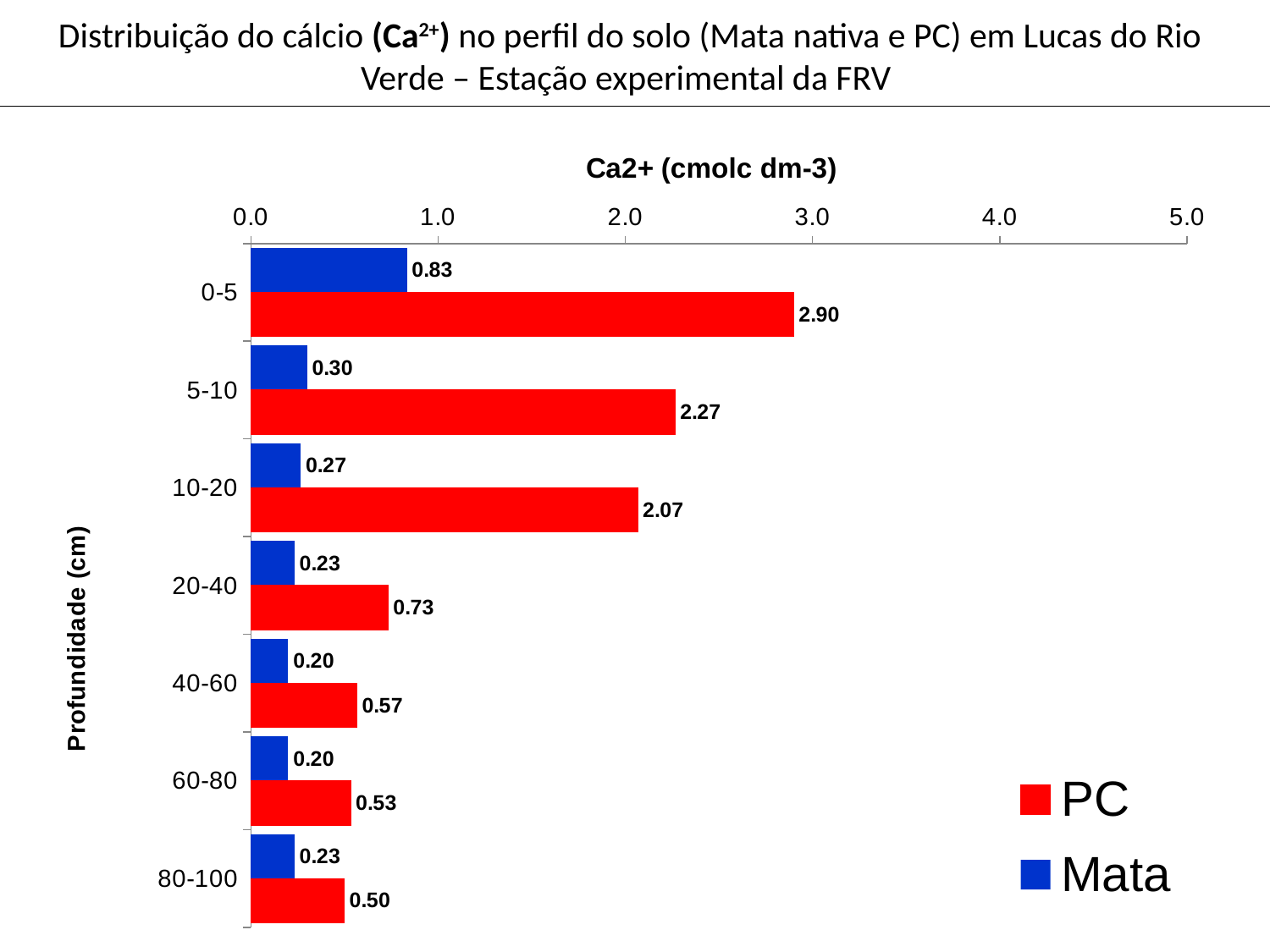

Distribuição do cálcio (Ca2+) no perfil do solo (Mata nativa e PC) em Lucas do Rio Verde – Estação experimental da FRV

### Chart

| Category | Mata | PC |
|---|---|---|
| 0-5 | 0.8333333333333337 | 2.9 |
| 5-10 | 0.3000000000000003 | 2.266666666666667 |
| 10-20 | 0.2666666666666673 | 2.0666666666666664 |
| 20-40 | 0.23333333333333361 | 0.7333333333333336 |
| 40-60 | 0.20000000000000004 | 0.5666666666666665 |
| 60-80 | 0.20000000000000004 | 0.5333333333333333 |
| 80-100 | 0.23333333333333361 | 0.5 |